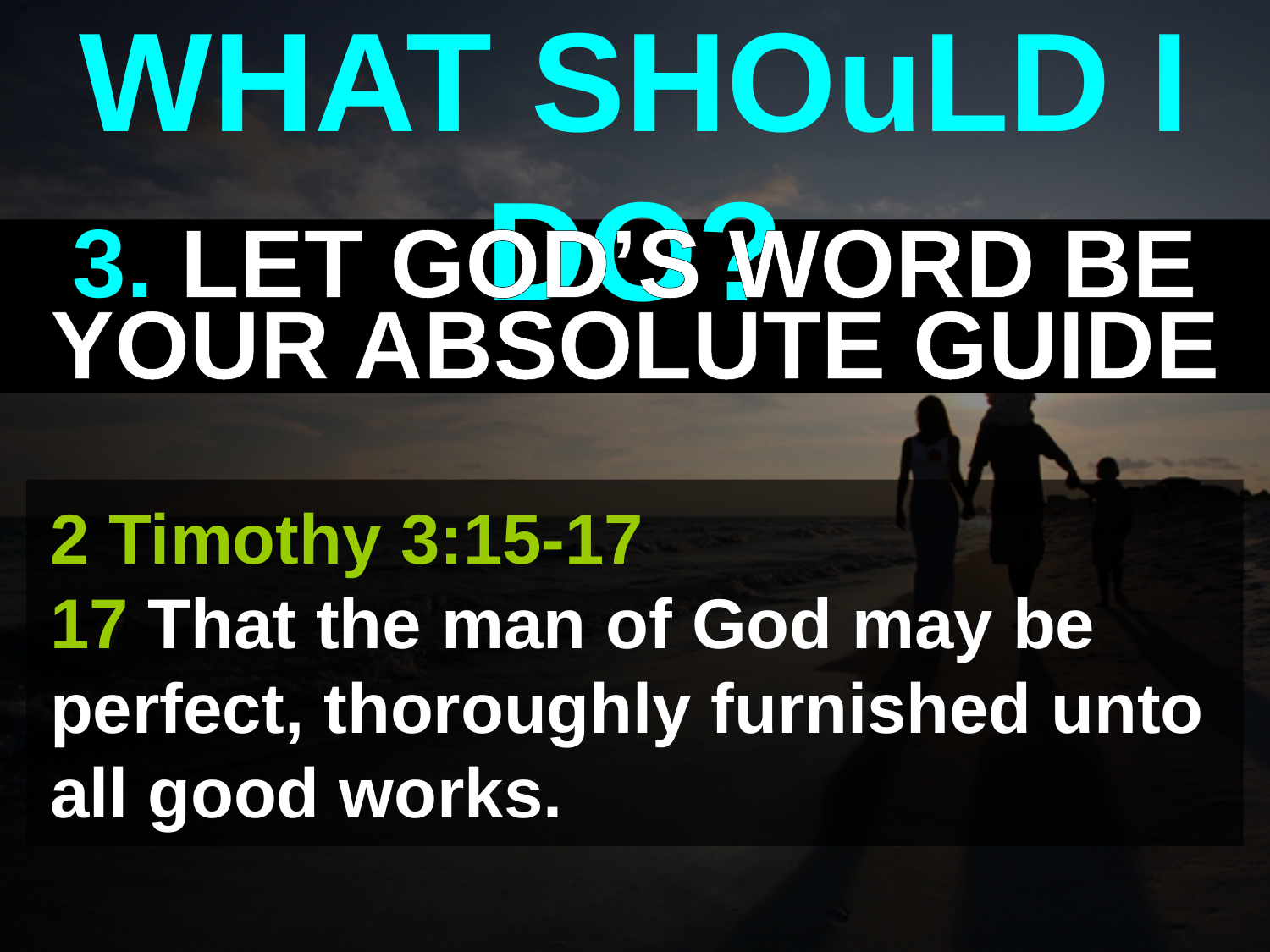

WHAT SHOuLD I DO?

3. LET GOD’S WORD BE YOUR ABSOLUTE GUIDE

2 Timothy 3:15-17
17 That the man of God may be perfect, thoroughly furnished unto all good works.